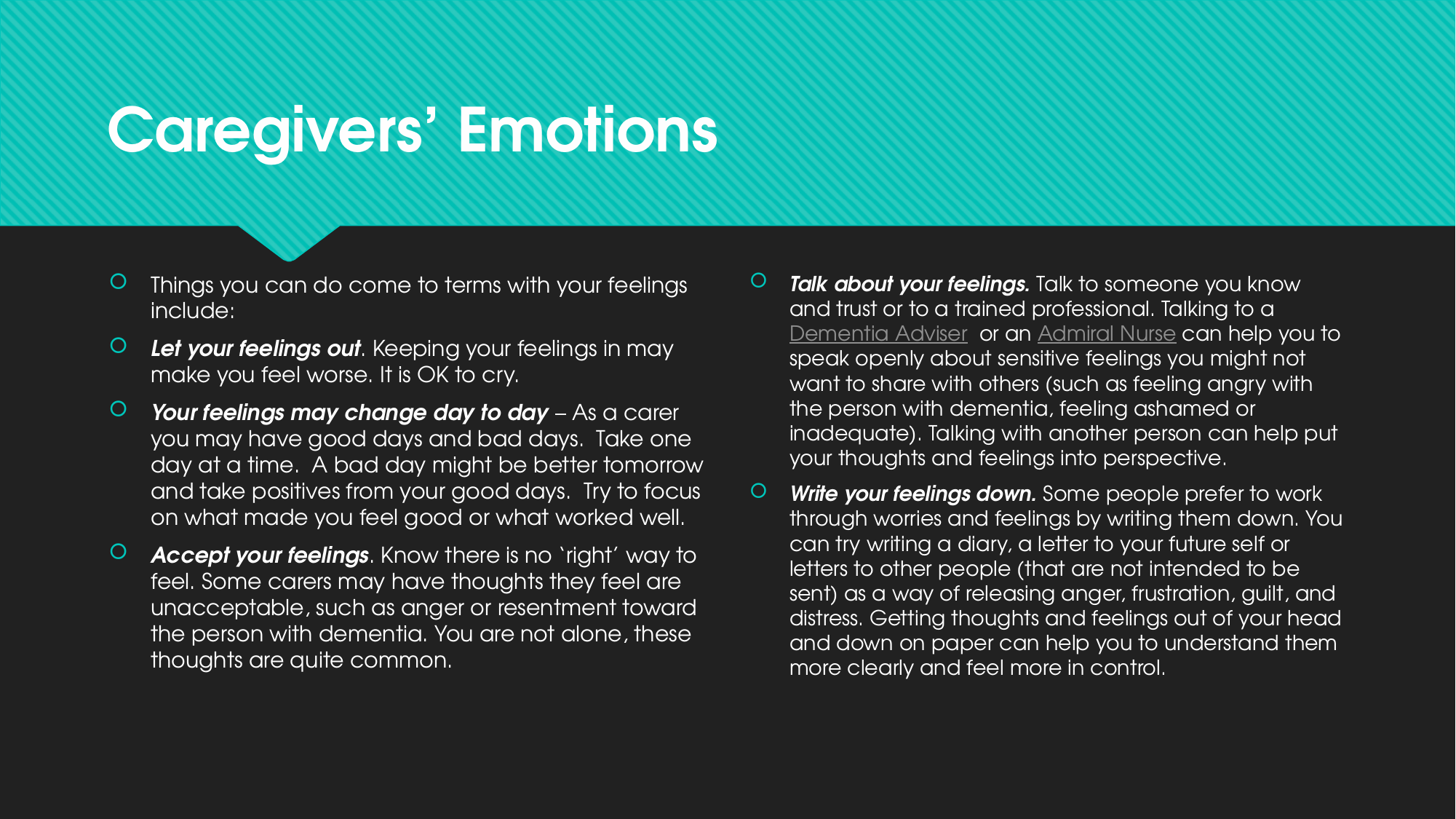

# Caregivers’ Emotions
Things you can do come to terms with your feelings include:
Let your feelings out. Keeping your feelings in may make you feel worse. It is OK to cry.
Your feelings may change day to day – As a carer you may have good days and bad days.  Take one day at a time.  A bad day might be better tomorrow and take positives from your good days.  Try to focus on what made you feel good or what worked well.
Accept your feelings. Know there is no ‘right’ way to feel. Some carers may have thoughts they feel are unacceptable, such as anger or resentment toward the person with dementia. You are not alone, these thoughts are quite common.

Talk about your feelings. Talk to someone you know and trust or to a trained professional. Talking to a Dementia Adviser  or an Admiral Nurse can help you to speak openly about sensitive feelings you might not want to share with others (such as feeling angry with the person with dementia, feeling ashamed or inadequate). Talking with another person can help put your thoughts and feelings into perspective.
Write your feelings down. Some people prefer to work through worries and feelings by writing them down. You can try writing a diary, a letter to your future self or letters to other people (that are not intended to be sent) as a way of releasing anger, frustration, guilt, and distress. Getting thoughts and feelings out of your head and down on paper can help you to understand them more clearly and feel more in control.